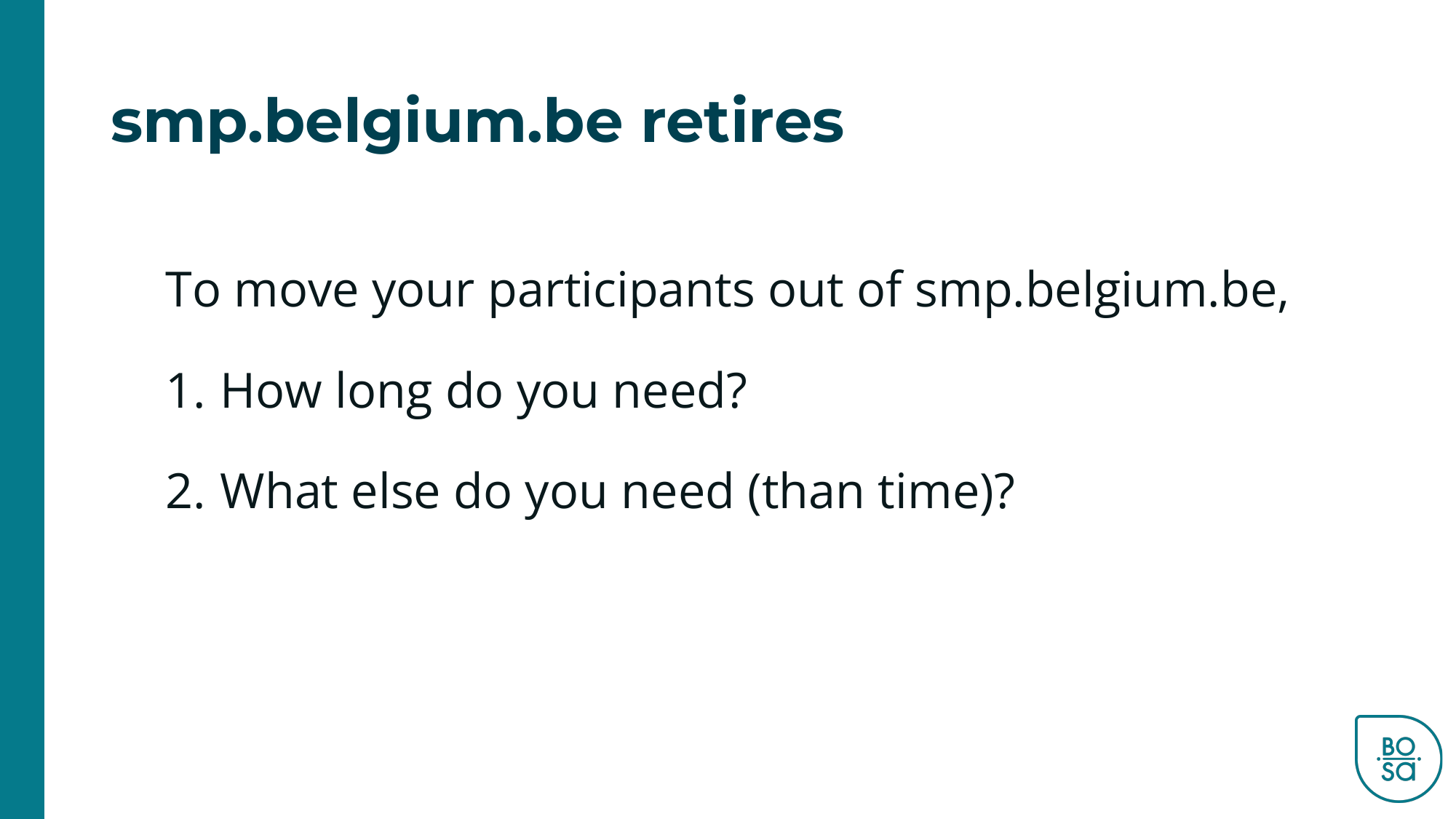

# smp.belgium.be retires
To move your participants out of smp.belgium.be,
How long do you need?
What else do you need (than time)?